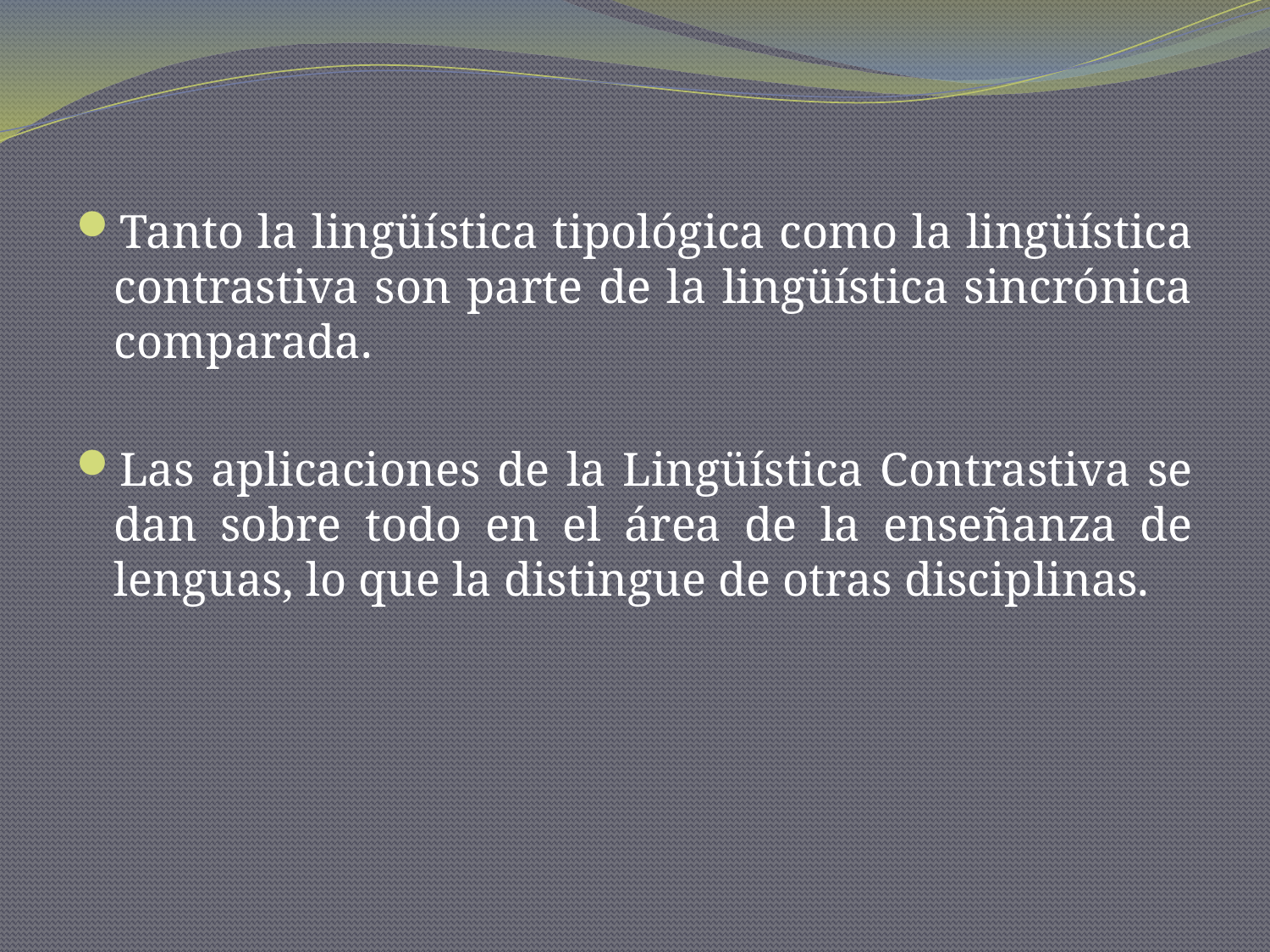

Tanto la lingüística tipológica como la lingüística contrastiva son parte de la lingüística sincrónica comparada.

Las aplicaciones de la Lingüística Contrastiva se dan sobre todo en el área de la enseñanza de lenguas, lo que la distingue de otras disciplinas.